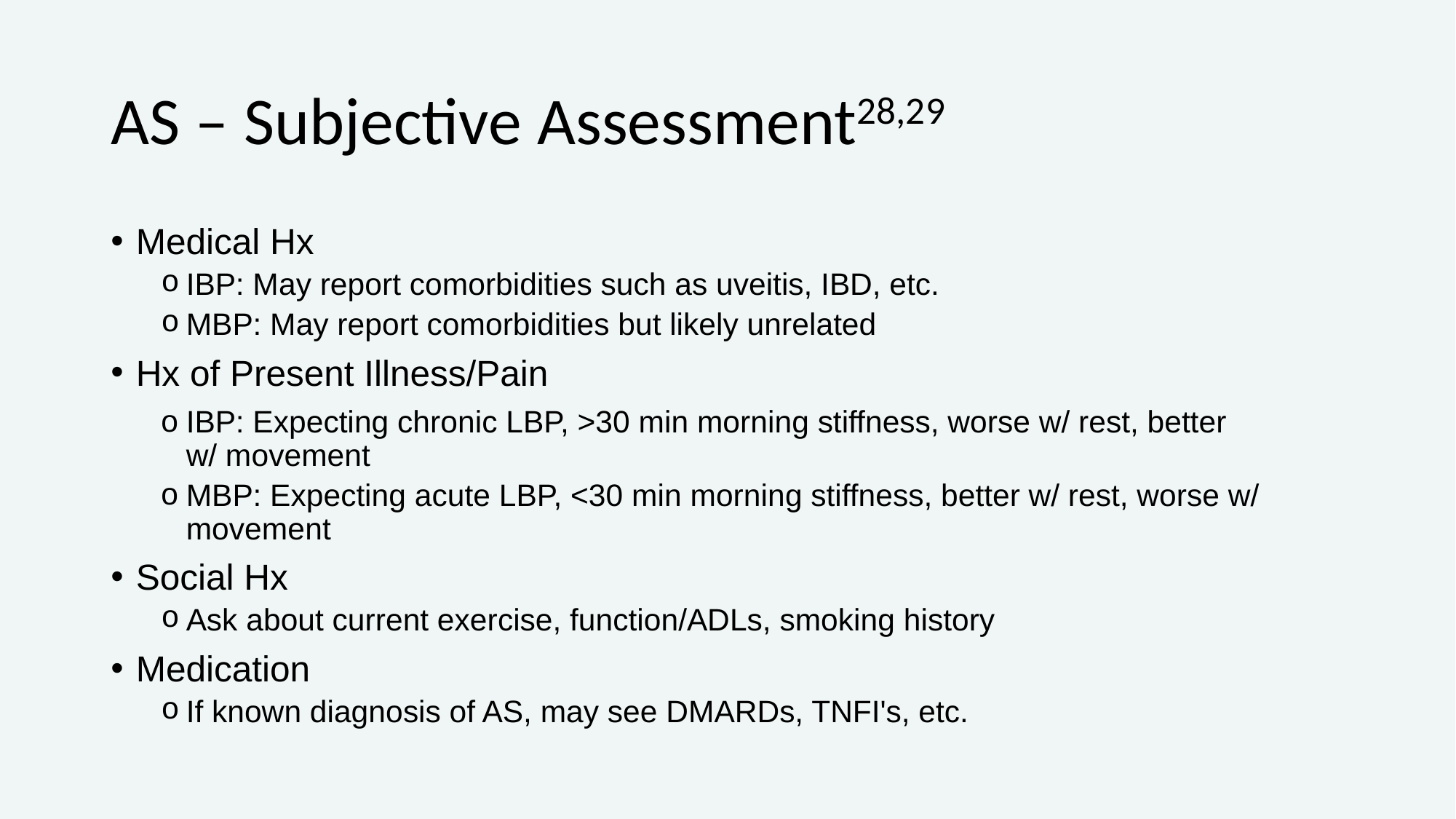

# AS – Subjective Assessment28,29
Medical Hx
IBP: May report comorbidities such as uveitis, IBD, etc.
MBP: May report comorbidities but likely unrelated
Hx of Present Illness/Pain
IBP: Expecting chronic LBP, >30 min morning stiffness, worse w/ rest, better w/ movement
MBP: Expecting acute LBP, <30 min morning stiffness, better w/ rest, worse w/ movement
Social Hx
Ask about current exercise, function/ADLs, smoking history
Medication
If known diagnosis of AS, may see DMARDs, TNFI's, etc.